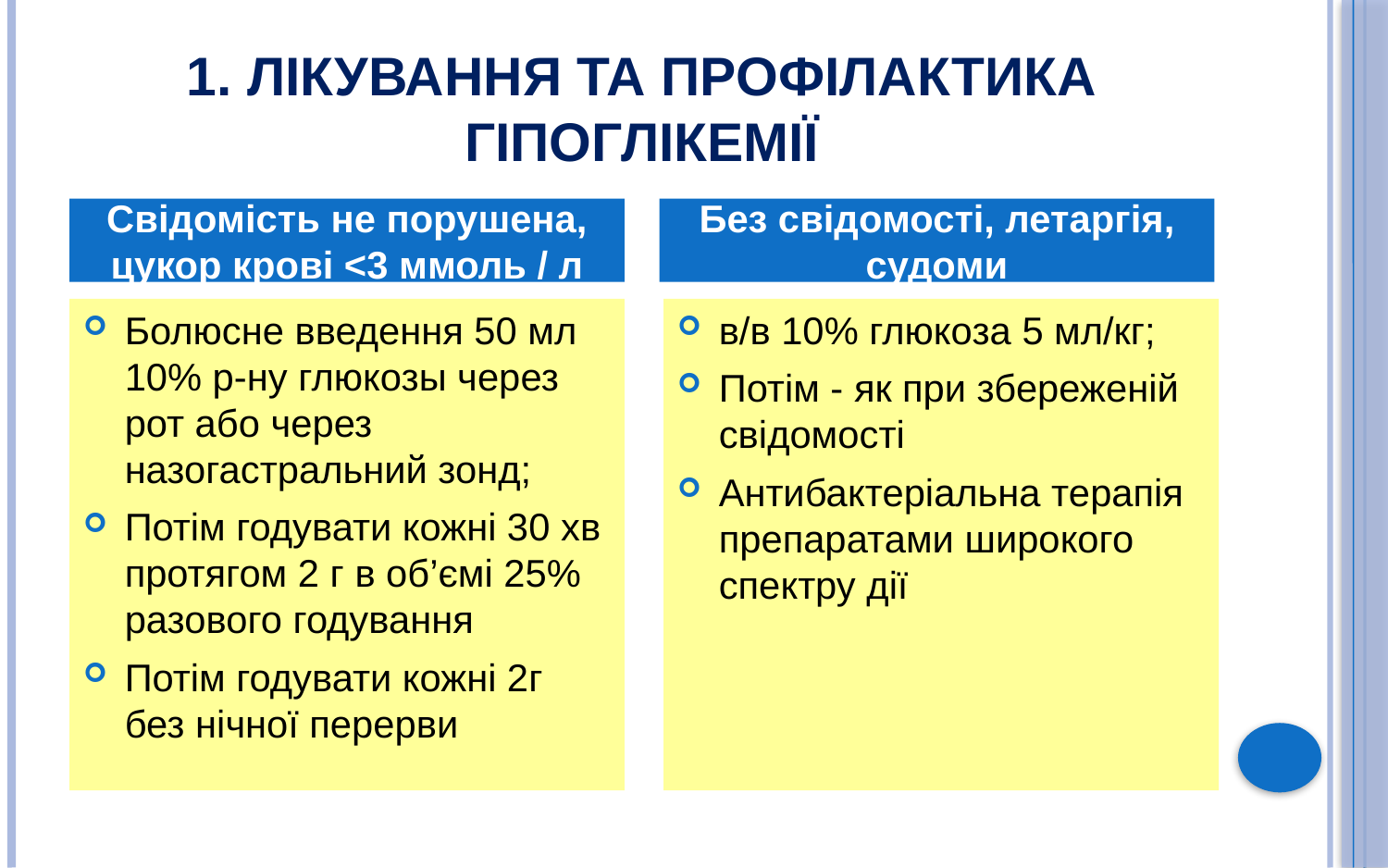

# 1. Лікування та профілактика гіпоглікемії
Свідомість не порушена, цукор крові ˂3 ммоль / л
Без свідомості, летаргія, судоми
Болюсне введення 50 мл 10% р-ну глюкозы через рот або через назогастральний зонд;
Потім годувати кожні 30 хв протягом 2 г в об’ємі 25% разового годування
Потім годувати кожні 2г без нічної перерви
в/в 10% глюкоза 5 мл/кг;
Потім - як при збереженій свідомості
Антибактеріальна терапія препаратами широкого спектру дії